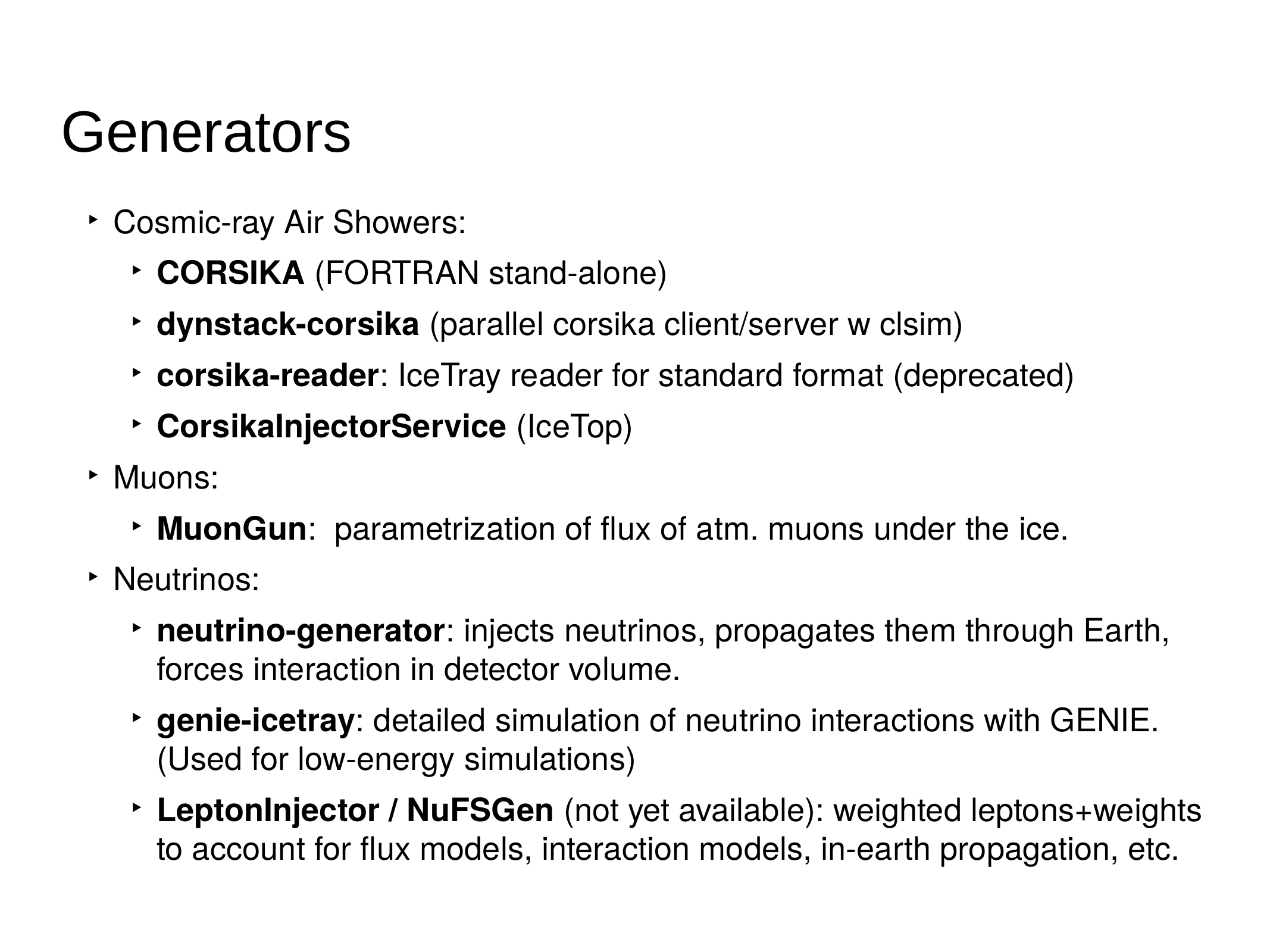

# Generators
Cosmic-ray Air Showers:
CORSIKA (FORTRAN stand-alone)
dynstack-corsika (parallel corsika client/server w clsim)
corsika-reader: IceTray reader for standard format (deprecated)
CorsikaInjectorService (IceTop)
Muons:
MuonGun:  parametrization of flux of atm. muons under the ice.
Neutrinos:
neutrino-generator: injects neutrinos, propagates them through Earth, forces interaction in detector volume.
genie-icetray: detailed simulation of neutrino interactions with GENIE. (Used for low-energy simulations)
LeptonInjector / NuFSGen (not yet available): weighted leptons+weights to account for flux models, interaction models, in-earth propagation, etc.
16